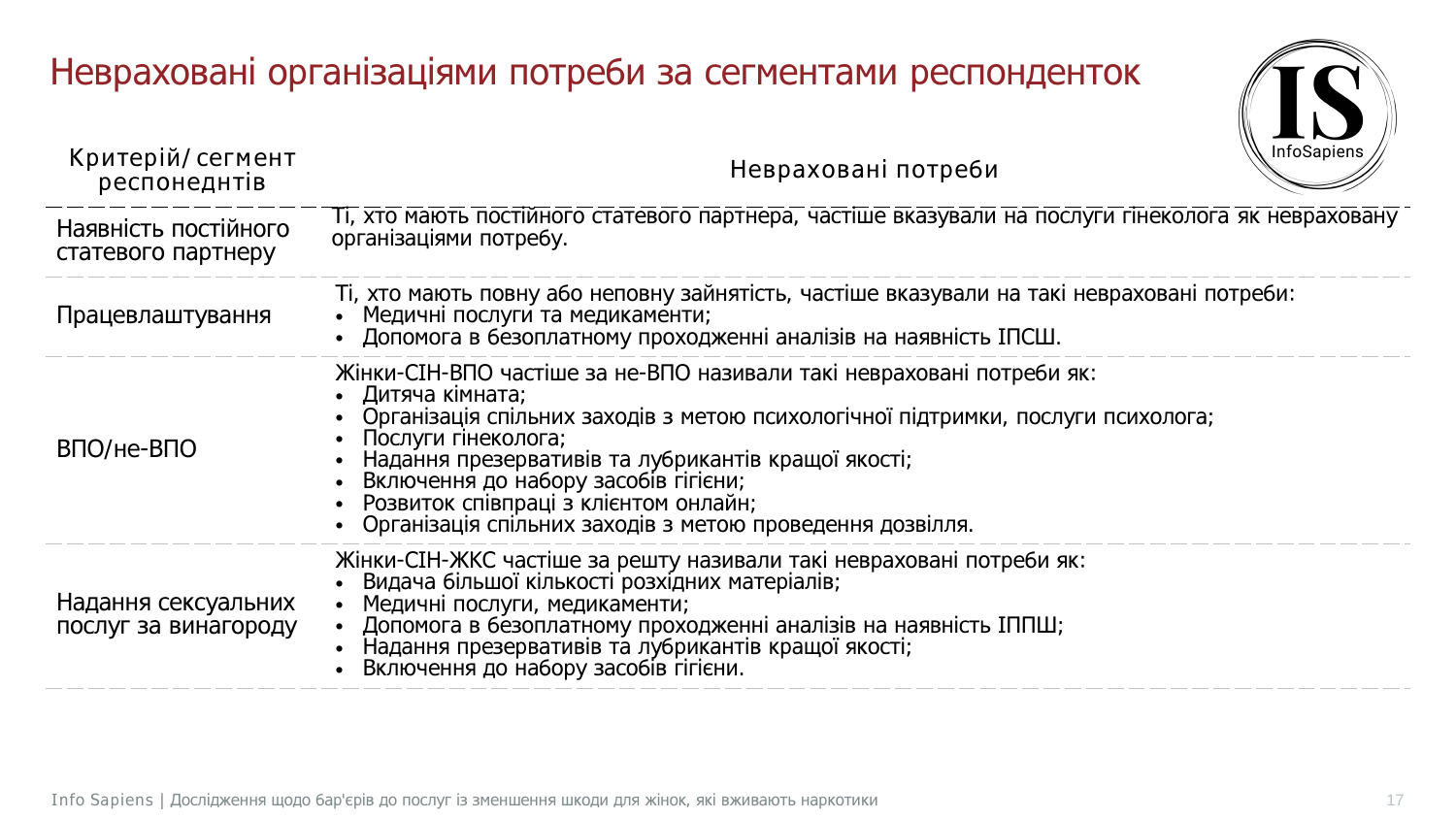

# Невраховані організаціями потреби за сегментами респонденток
| Критерій/сегмент респонеднтів | Невраховані потреби |
| --- | --- |
| Наявність постійного статевого партнеру | Ті, хто мають постійного статевого партнера, частіше вказували на послуги гінеколога як невраховану організаціями потребу. |
| Працевлаштування | Ті, хто мають повну або неповну зайнятість, частіше вказували на такі невраховані потреби: Медичні послуги та медикаменти; Допомога в безоплатному проходженні аналізів на наявність ІПСШ. |
| ВПО/не-ВПО | Жінки-СІН-ВПО частіше за не-ВПО називали такі невраховані потреби як: Дитяча кімната; Організація спільних заходів з метою психологічної підтримки, послуги психолога; Послуги гінеколога; Надання презервативів та лубрикантів кращої якості; Включення до набору засобів гігієни; Розвиток співпраці з клієнтом онлайн; Організація спільних заходів з метою проведення дозвілля. |
| Надання сексуальних послуг за винагороду | Жінки-СІН-ЖКС частіше за решту називали такі невраховані потреби як: Видача більшої кількості розхідних матеріалів; Медичні послуги, медикаменти; Допомога в безоплатному проходженні аналізів на наявність ІППШ; Надання презервативів та лубрикантів кращої якості; Включення до набору засобів гігієни. |